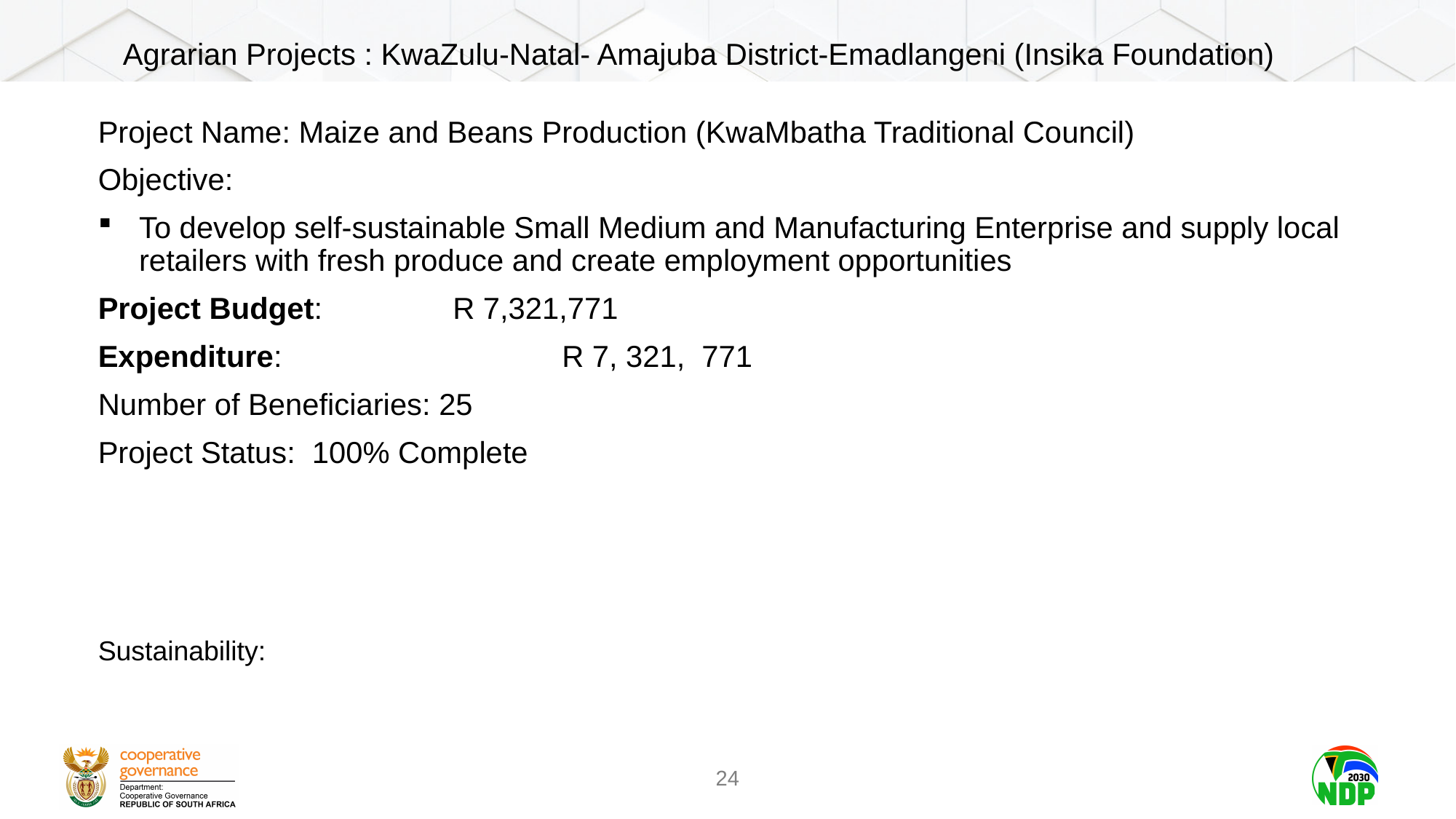

Agrarian Projects : KwaZulu-Natal- Amajuba District-Emadlangeni (Insika Foundation)

Project Name: Maize and Beans Production (KwaMbatha Traditional Council)
Objective:
To develop self-sustainable Small Medium and Manufacturing Enterprise and supply local retailers with fresh produce and create employment opportunities
Project Budget: 		R 7,321,771
Expenditure: 			R 7, 321,  771
Number of Beneficiaries: 25
Project Status:  100% Complete
Sustainability: